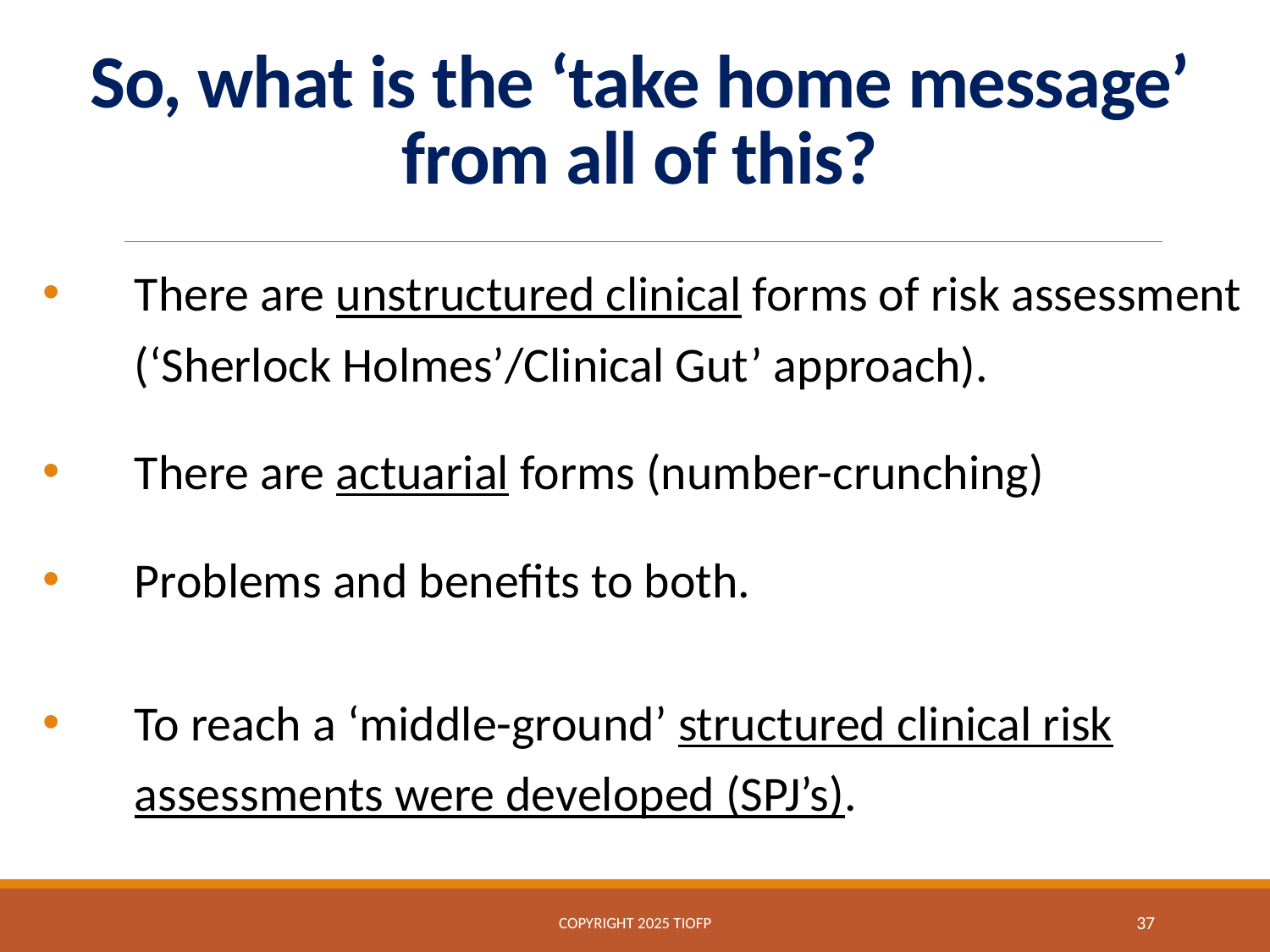

# So, what is the ‘take home message’ from all of this?

There are unstructured clinical forms of risk assessment (‘Sherlock Holmes’/Clinical Gut’ approach).

There are actuarial forms (number-crunching)

Problems and benefits to both.

To reach a ‘middle-ground’ structured clinical risk assessments were developed (SPJ’s).
Copyright 2025 TIOFP
37